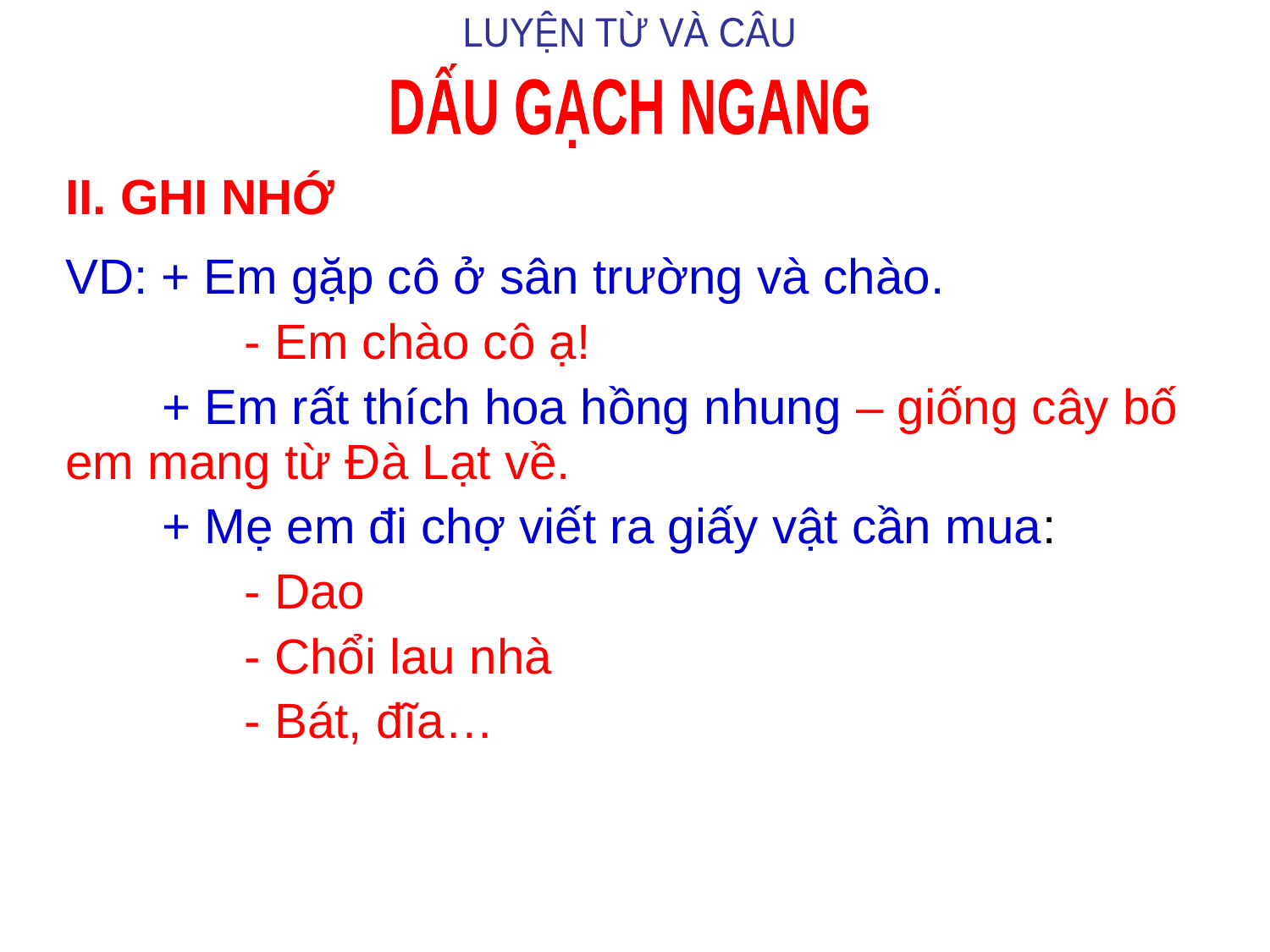

LUYỆN TỪ VÀ CÂU
DẤU GẠCH NGANG
II. GHI NHỚ
| VD: + Em gặp cô ở sân trường và chào. - Em chào cô ạ! + Em rất thích hoa hồng nhung – giống cây bố em mang từ Đà Lạt về. + Mẹ em đi chợ viết ra giấy vật cần mua: - Dao - Chổi lau nhà - Bát, đĩa… |
| --- |